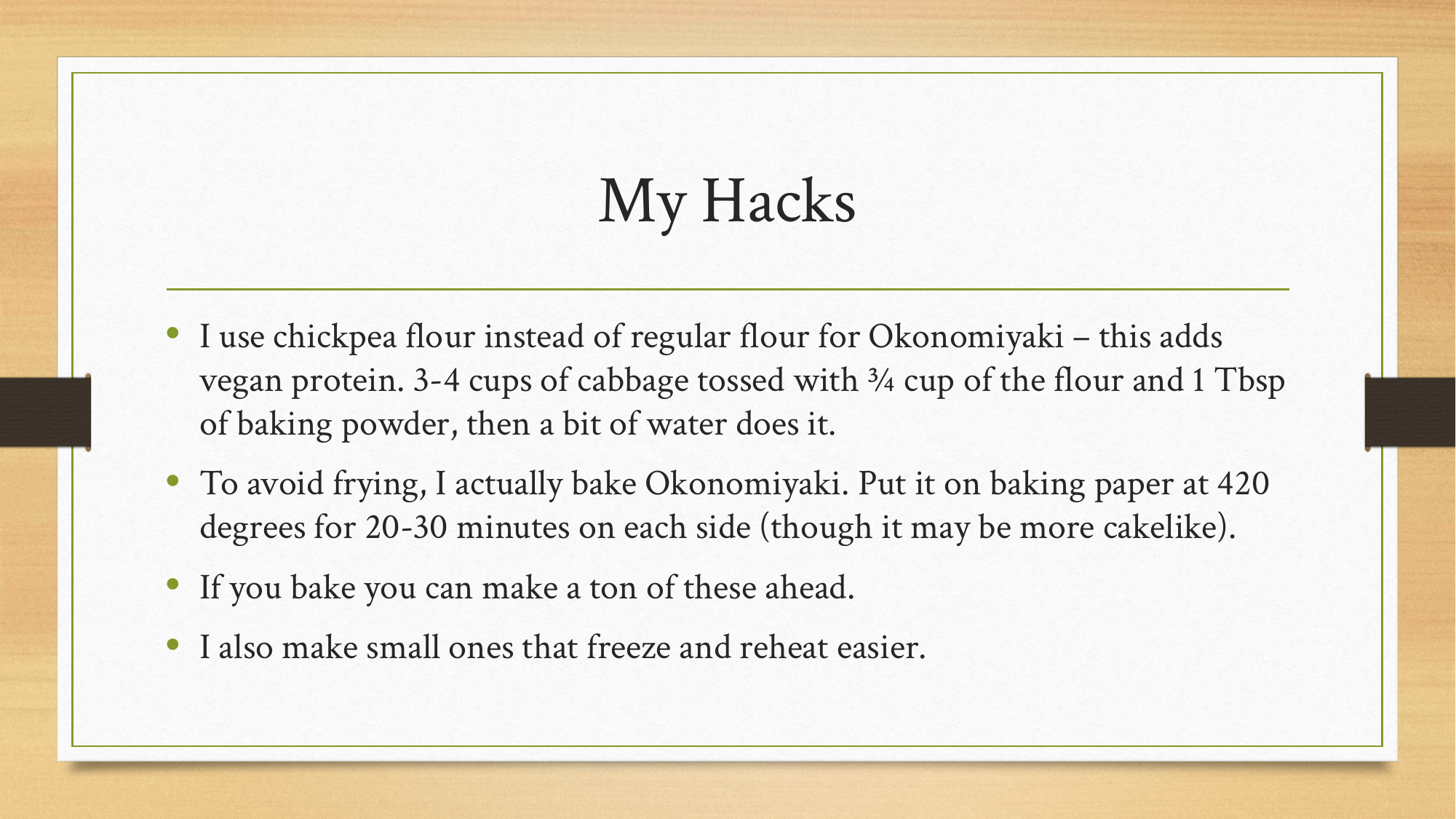

# My Hacks
I use chickpea flour instead of regular flour for Okonomiyaki – this adds vegan protein. 3-4 cups of cabbage tossed with ¾ cup of the flour and 1 Tbsp of baking powder, then a bit of water does it.
To avoid frying, I actually bake Okonomiyaki. Put it on baking paper at 420 degrees for 20-30 minutes on each side (though it may be more cakelike).
If you bake you can make a ton of these ahead.
I also make small ones that freeze and reheat easier.